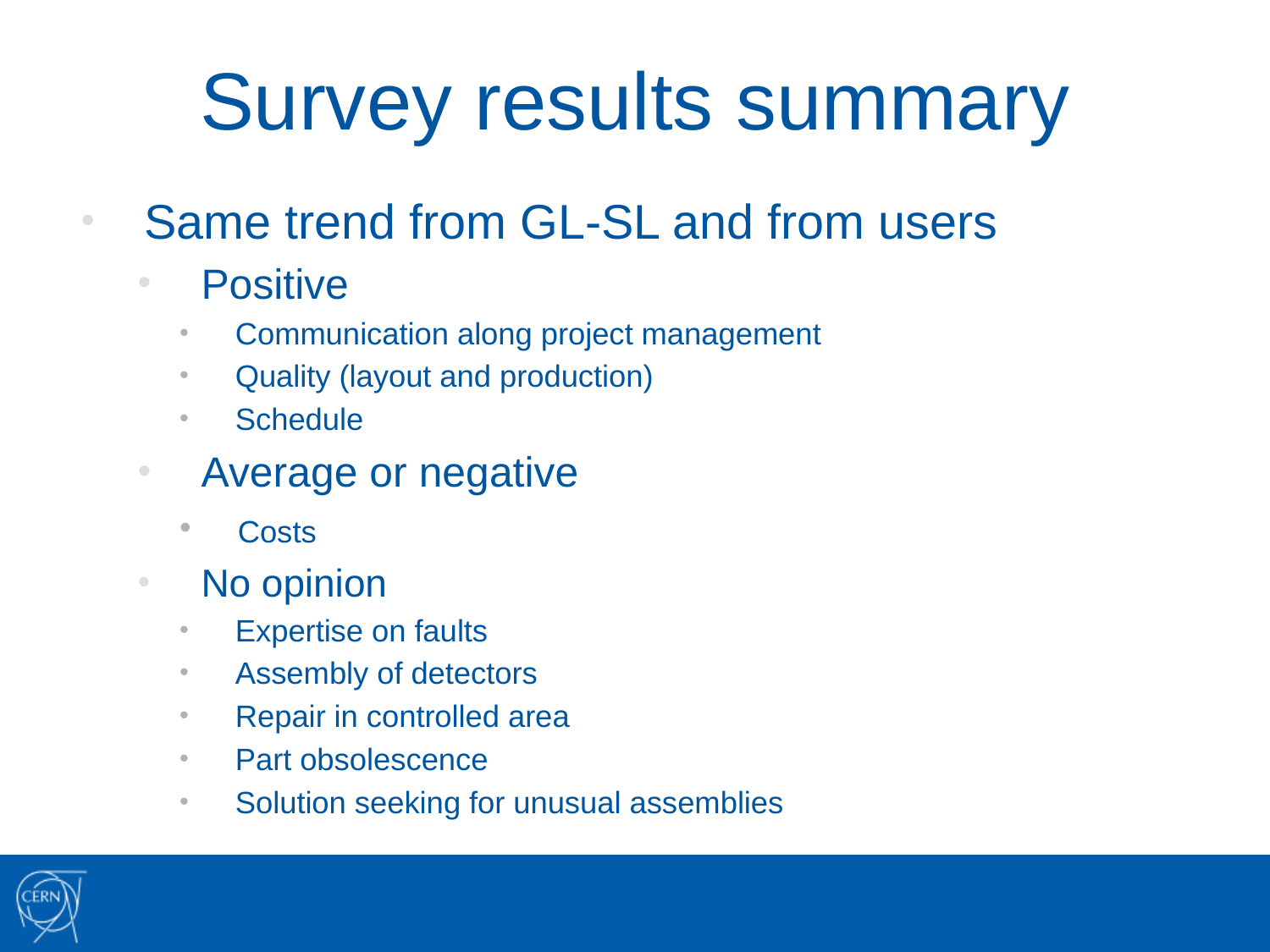

# Survey results summary
Same trend from GL-SL and from users
Positive
 Communication along project management
 Quality (layout and production)
 Schedule
Average or negative
 Costs
No opinion
 Expertise on faults
 Assembly of detectors
 Repair in controlled area
 Part obsolescence
 Solution seeking for unusual assemblies